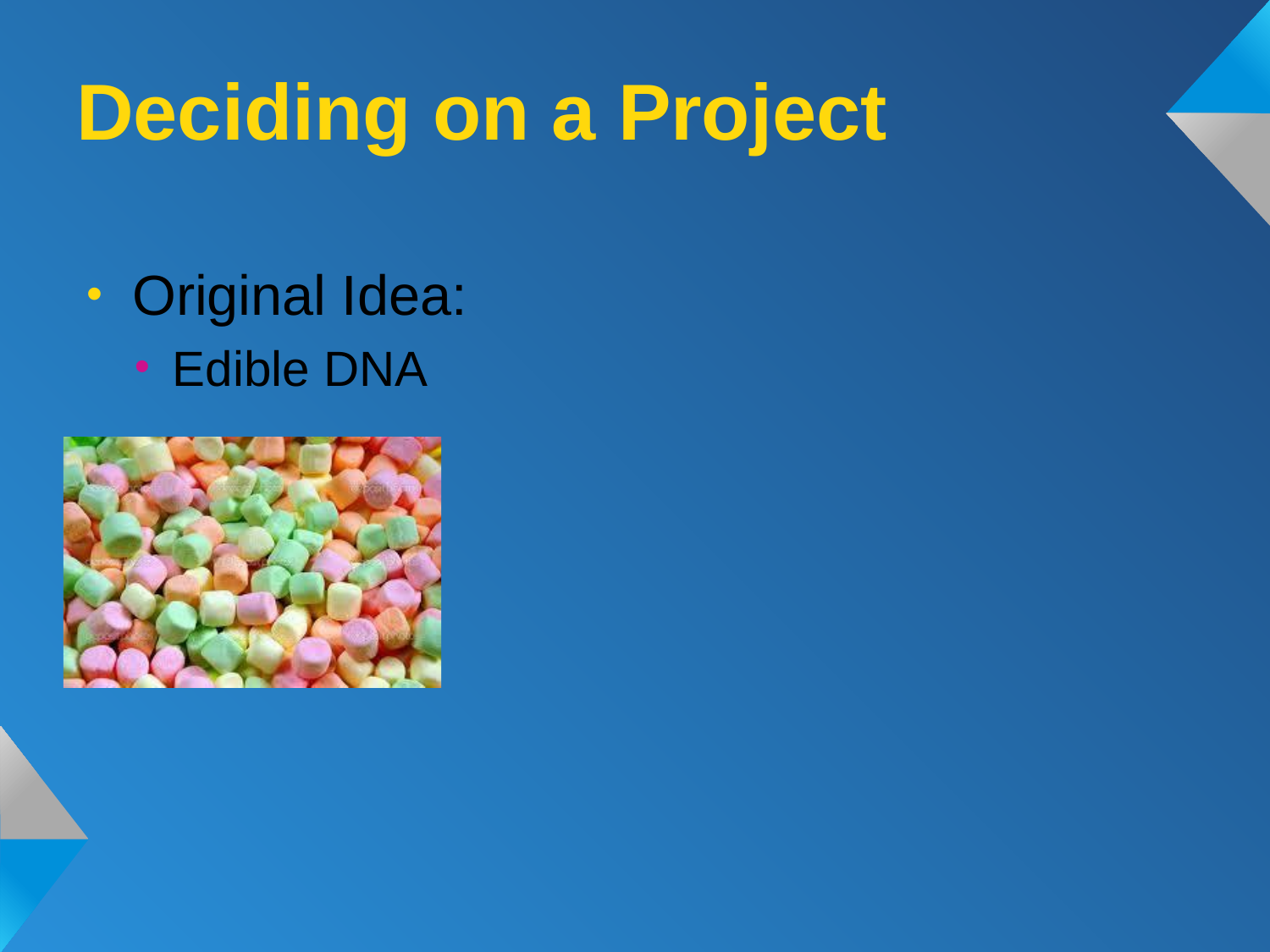

# Deciding on a Project
Original Idea:
Edible DNA